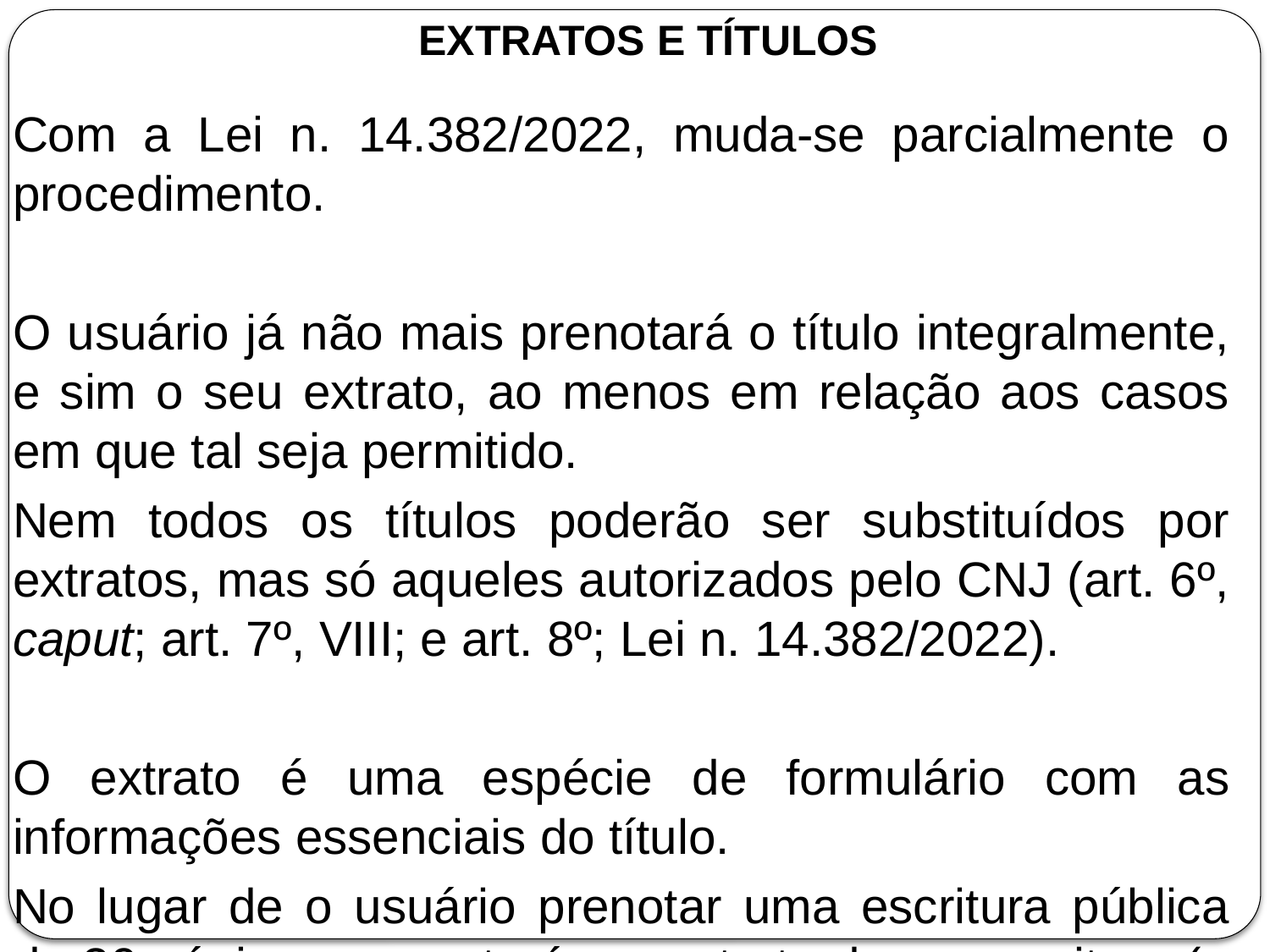

# Extratos e títulos
Com a Lei n. 14.382/2022, muda-se parcialmente o procedimento.

O usuário já não mais prenotará o título integralmente, e sim o seu extrato, ao menos em relação aos casos em que tal seja permitido.
Nem todos os títulos poderão ser substituídos por extratos, mas só aqueles autorizados pelo CNJ (art. 6º, caput; art. 7º, VIII; e art. 8º; Lei n. 14.382/2022).

O extrato é uma espécie de formulário com as informações essenciais do título.
No lugar de o usuário prenotar uma escritura pública de 30 páginas, prenotará um extrato dessa escritura (o que deve ficar em 1 página).